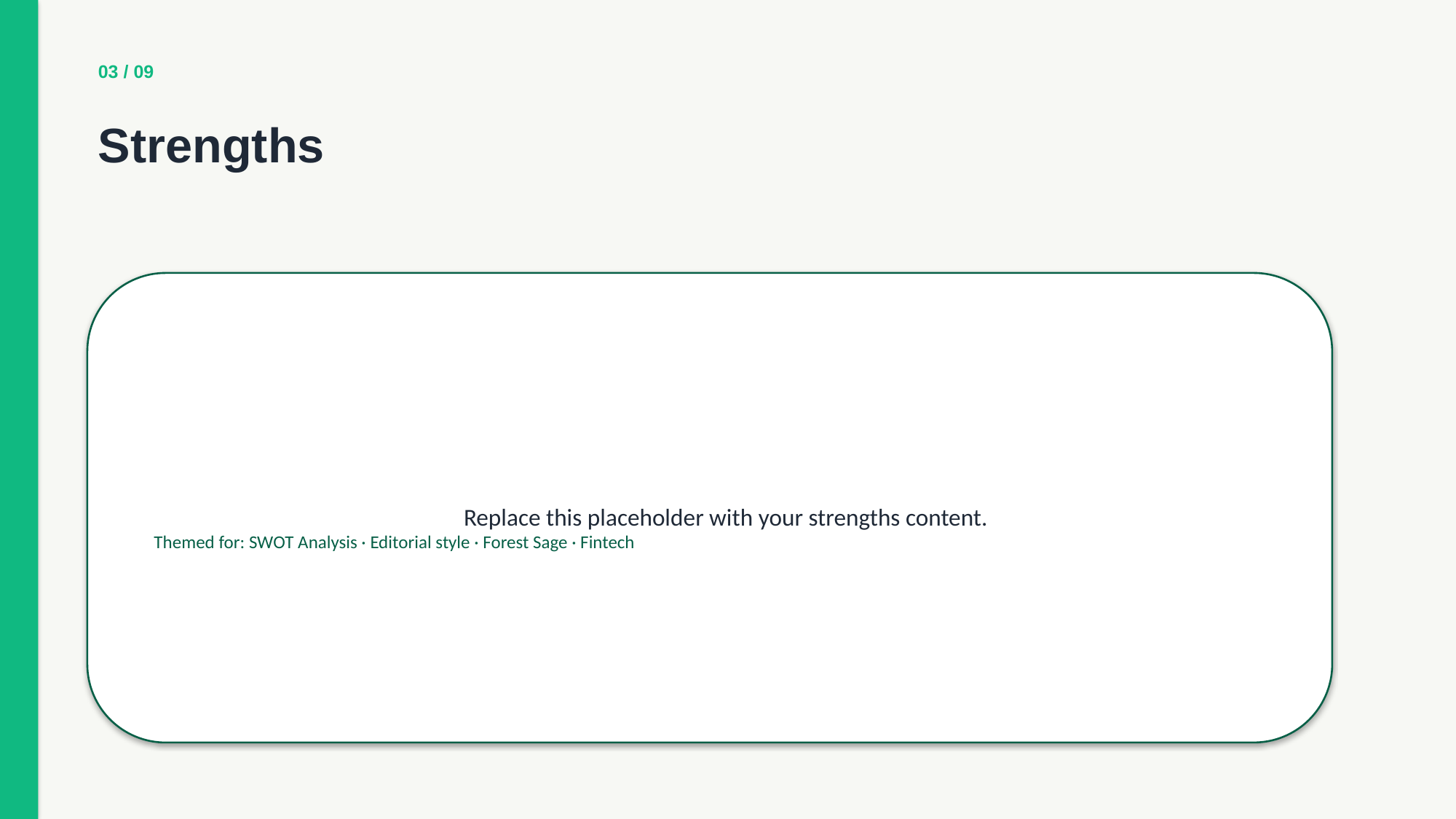

03 / 09
Strengths
Replace this placeholder with your strengths content.
Themed for: SWOT Analysis · Editorial style · Forest Sage · Fintech